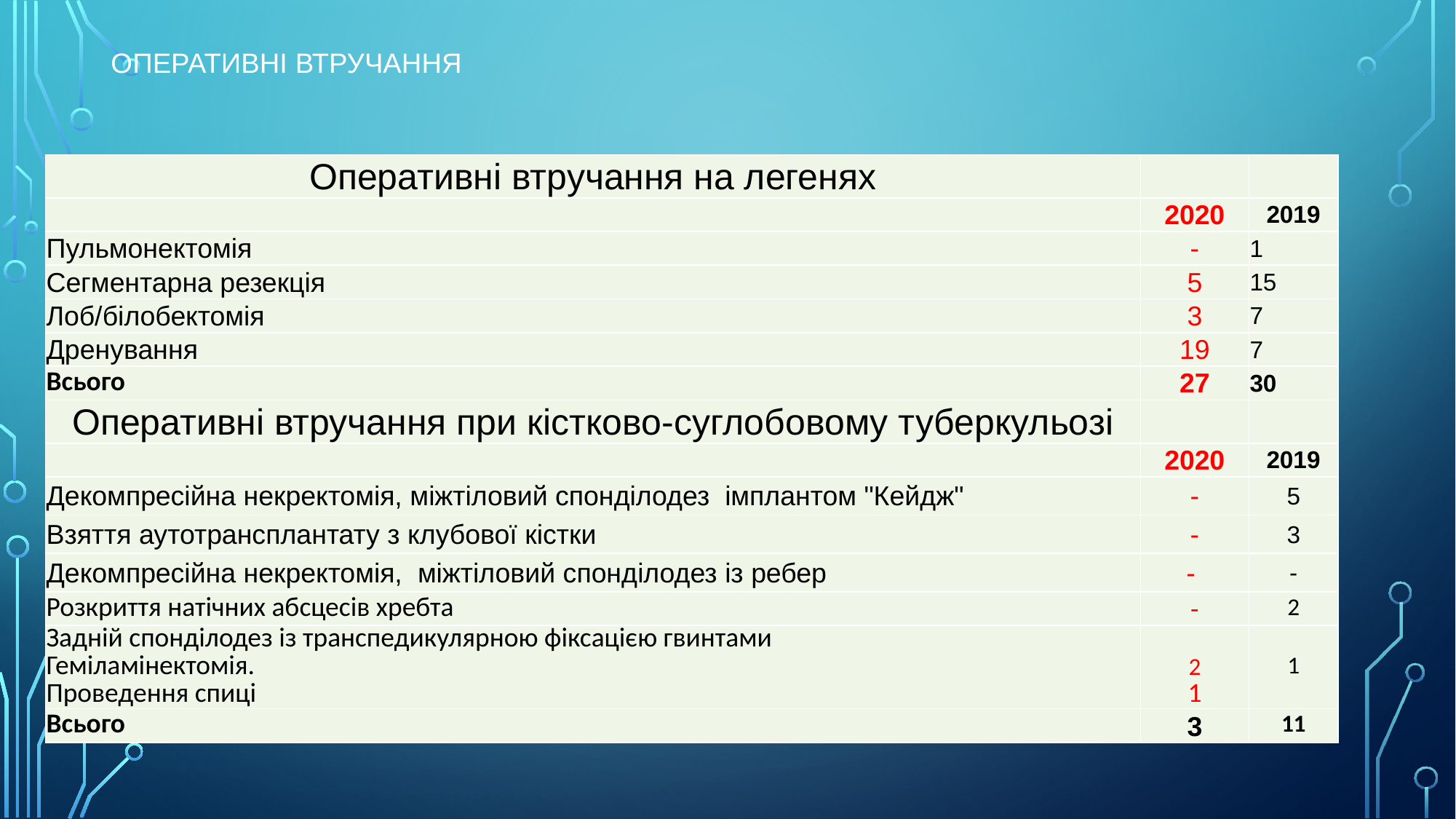

# Оперативні втручання
| Оперативні втручання на легенях |  |  |
| --- | --- | --- |
|  | 2020 | 2019 |
| Пульмонектомія | - | 1 |
| Сегментарна резекція | 5 | 15 |
| Лоб/білобектомія | 3 | 7 |
| Дренування | 19 | 7 |
| Всього | 27 | 30 |
| Оперативні втручання при кістково-суглобовому туберкульозі |  |  |
|  | 2020 | 2019 |
| Декомпресійна некректомія, міжтіловий спонділодез імплантом "Кейдж" | - | 5 |
| Взяття аутотрансплантату з клубової кістки | - | 3 |
| Декомпресійна некректомія, міжтіловий спонділодез із ребер | - | - |
| Розкриття натічних абсцесів хребта | - | 2 |
| Задній спонділодез із транспедикулярною фіксацією гвинтами Геміламінектомія. Проведення спиці | 2 1 | 1 |
| Всього | 3 | 11 |